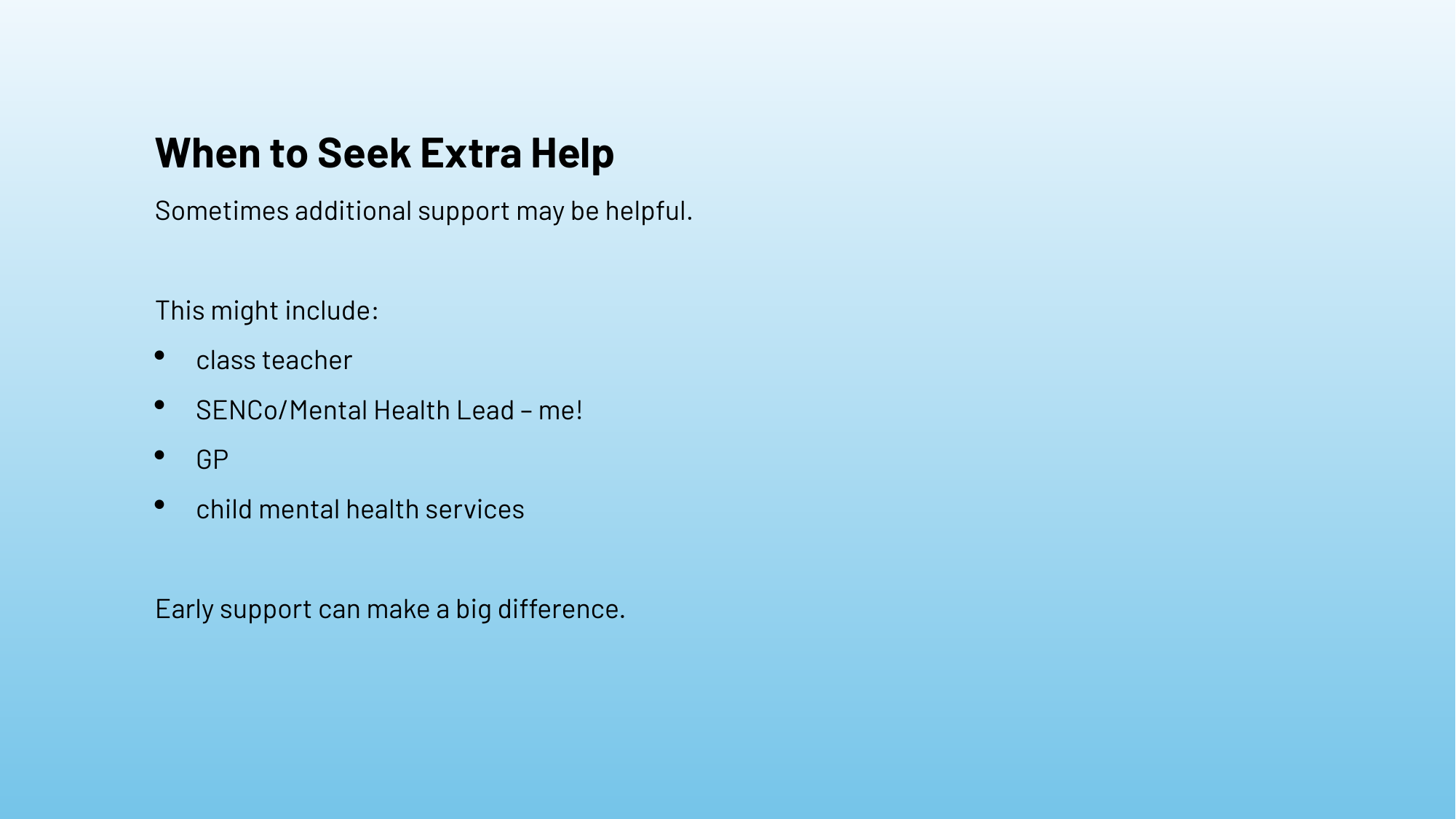

When to Seek Extra Help
Sometimes additional support may be helpful.

This might include:
class teacher
SENCo/Mental Health Lead – me!
GP
child mental health services

Early support can make a big difference.